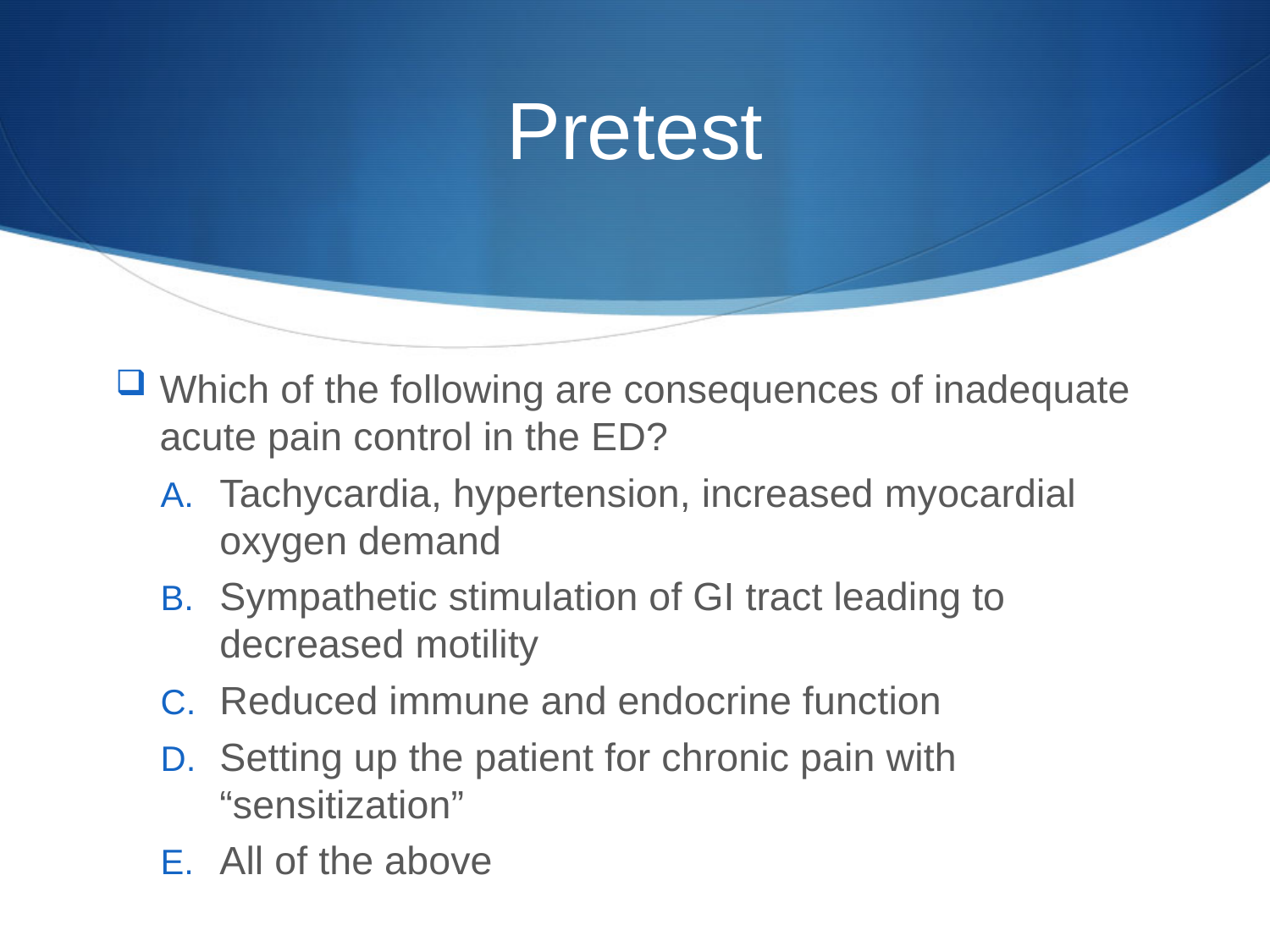

# Pretest
Which of the following are consequences of inadequate acute pain control in the ED?
Tachycardia, hypertension, increased myocardial oxygen demand
Sympathetic stimulation of GI tract leading to decreased motility
Reduced immune and endocrine function
Setting up the patient for chronic pain with “sensitization”
All of the above